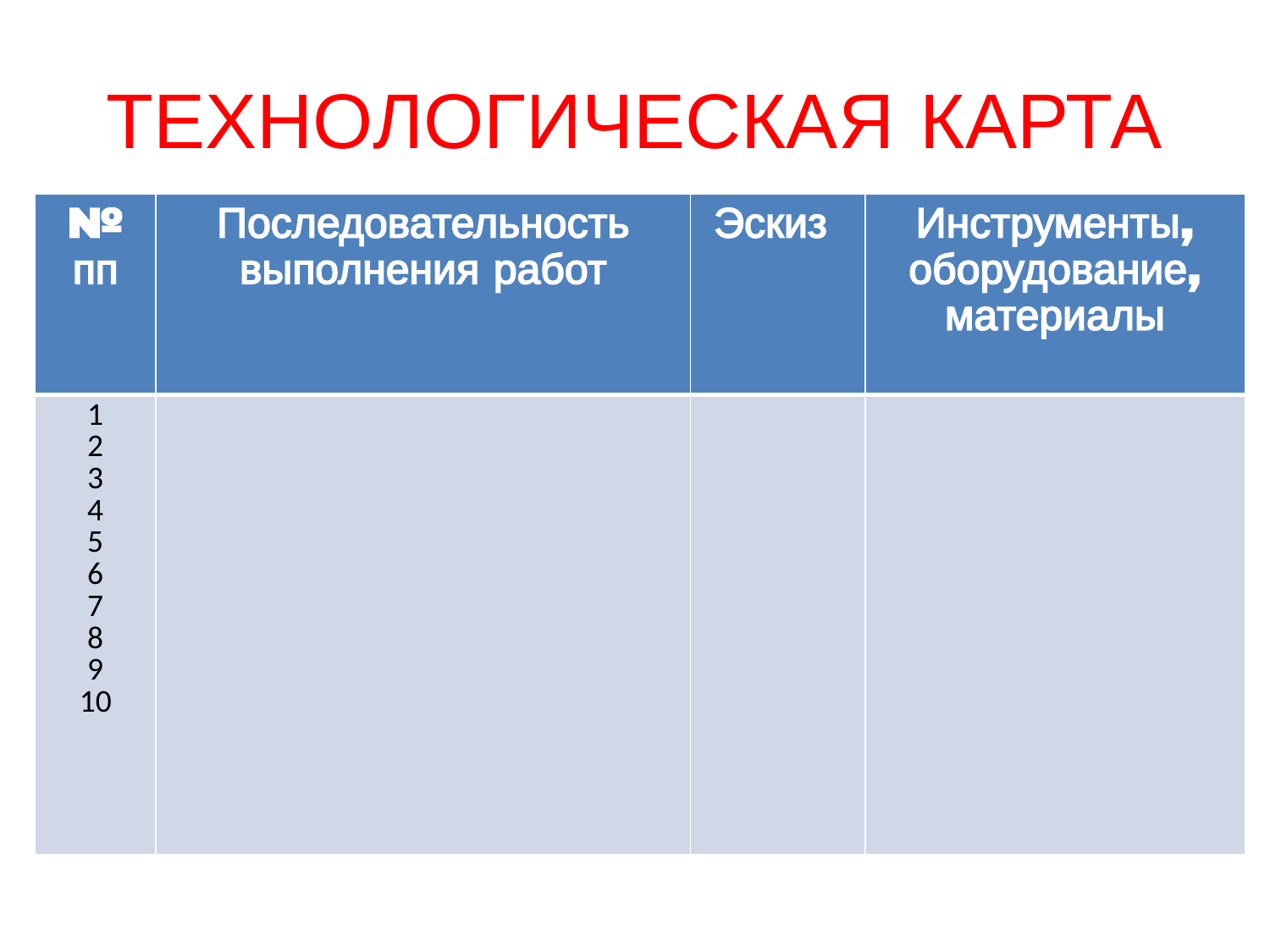

# ТЕХНОЛОГИЧЕСКАЯ КАРТА
| № пп | Последовательность выполнения работ | Эскиз | Инструменты, оборудование, материалы |
| --- | --- | --- | --- |
| 1 2 3 4 5 6 7 8 9 10 |  |  |  |